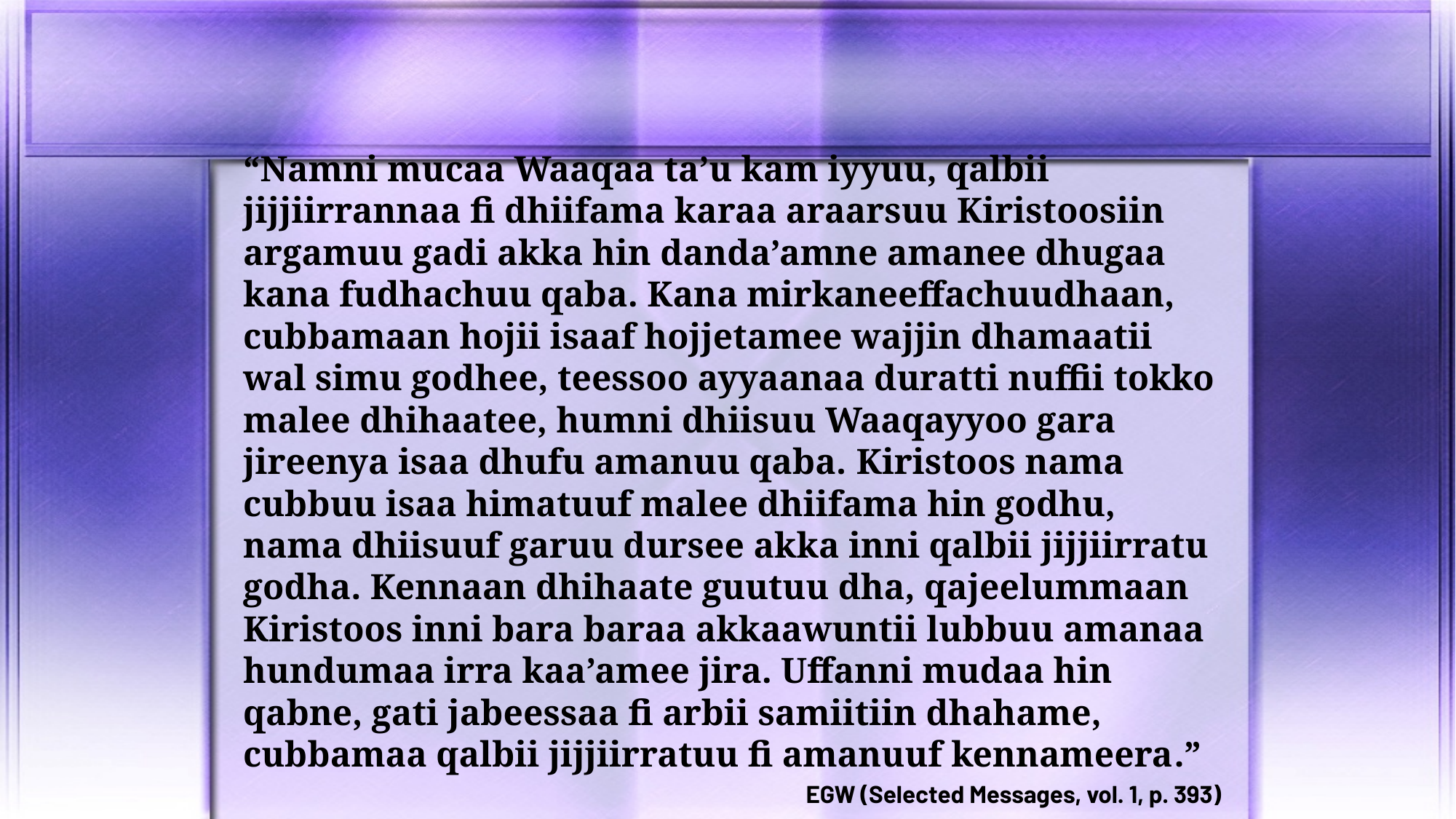

“Namni mucaa Waaqaa ta’u kam iyyuu, qalbii jijjiirrannaa fi dhiifama karaa araarsuu Kiristoosiin argamuu gadi akka hin danda’amne amanee dhugaa kana fudhachuu qaba. Kana mirkaneeffachuudhaan, cubbamaan hojii isaaf hojjetamee wajjin dhamaatii wal simu godhee, teessoo ayyaanaa duratti nuffii tokko malee dhihaatee, humni dhiisuu Waaqayyoo gara jireenya isaa dhufu amanuu qaba. Kiristoos nama cubbuu isaa himatuuf malee dhiifama hin godhu, nama dhiisuuf garuu dursee akka inni qalbii jijjiirratu godha. Kennaan dhihaate guutuu dha, qajeelummaan Kiristoos inni bara baraa akkaawuntii lubbuu amanaa hundumaa irra kaa’amee jira. Uffanni mudaa hin qabne, gati jabeessaa fi arbii samiitiin dhahame, cubbamaa qalbii jijjiirratuu fi amanuuf kennameera.”
EGW (Selected Messages, vol. 1, p. 393)